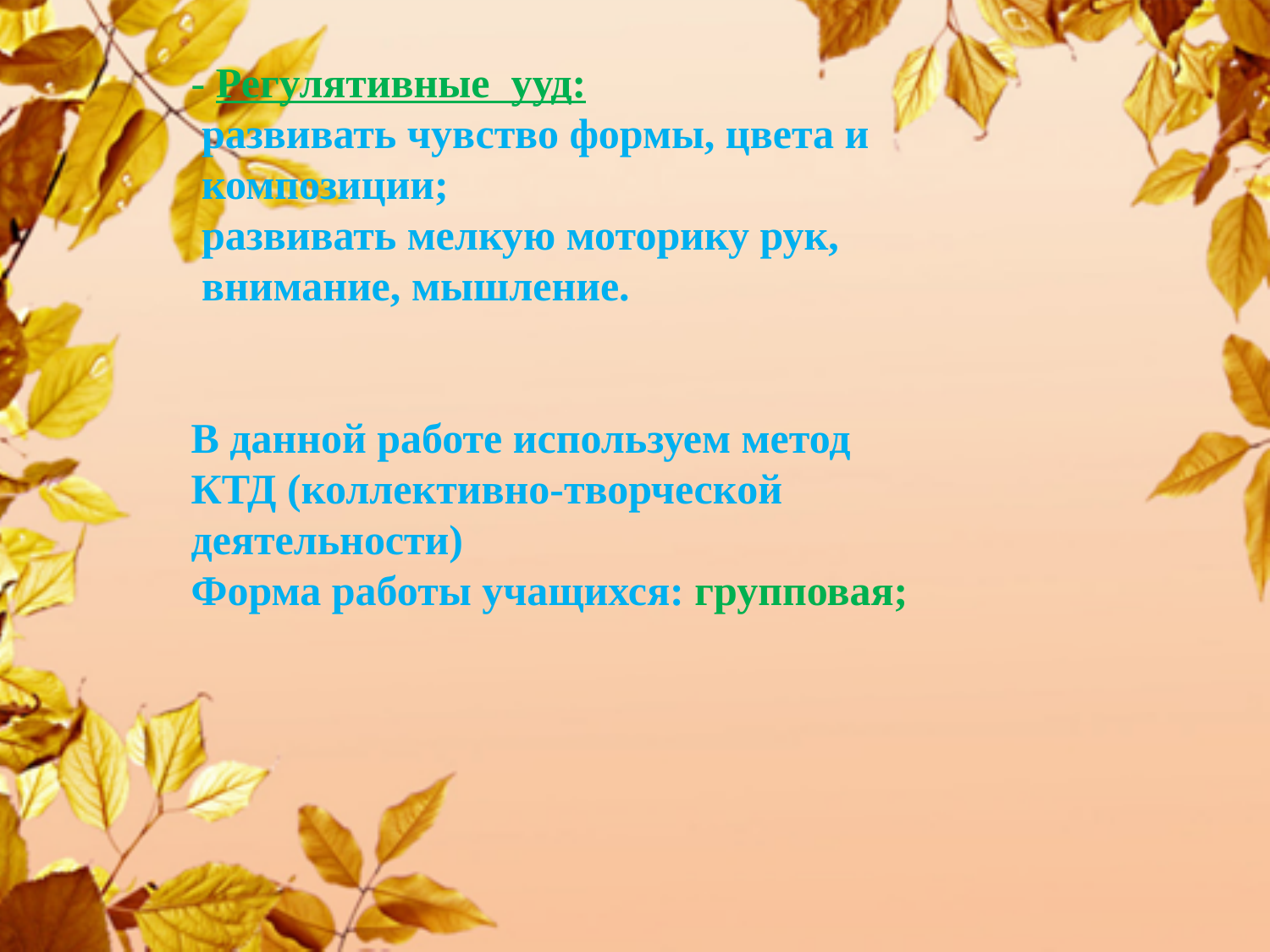

- Регулятивные  ууд:
 развивать чувство формы, цвета и
 композиции;
 развивать мелкую моторику рук,
 внимание, мышление.

В данной работе используем метод КТД (коллективно-творческой деятельности)
Форма работы учащихся: групповая;